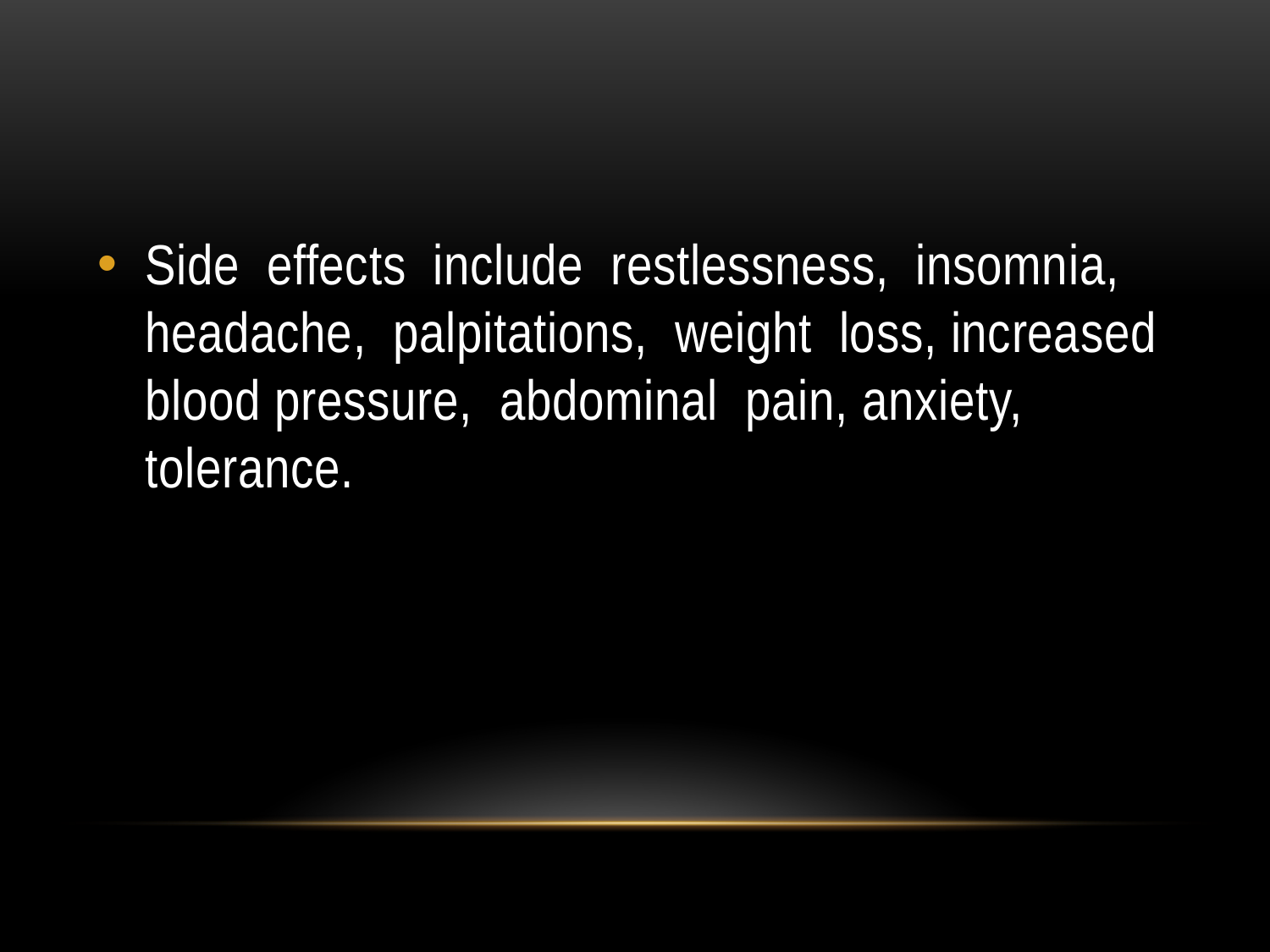

#
Side  effects  include  restlessness,  insomnia,  headache,  palpitations,  weight  loss, increased  blood pressure,  abdominal  pain, anxiety, tolerance.